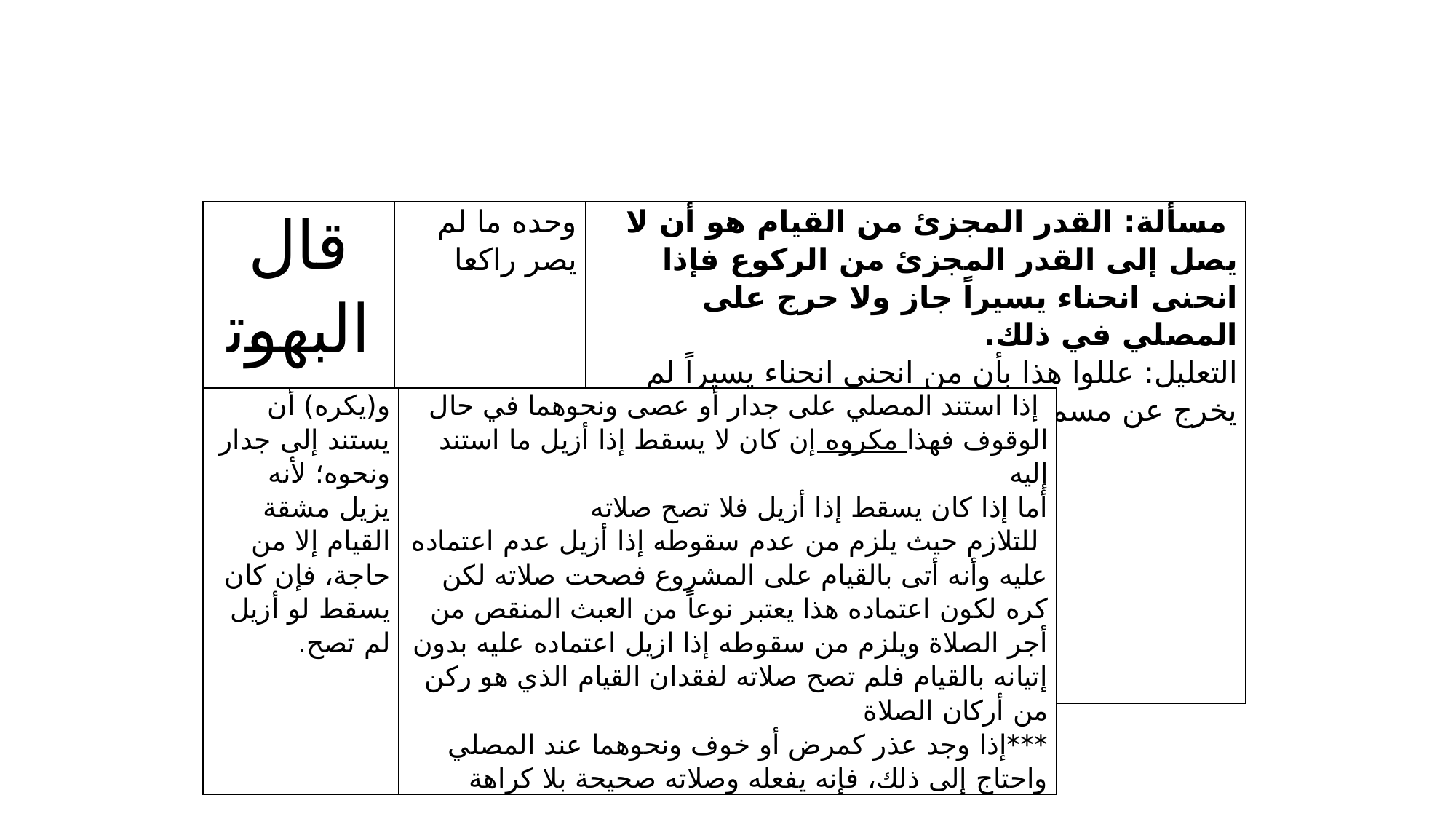

#
| قال البهوتي في الروض المربع | وحده ما لم يصر راكعا | مسألة: القدر المجزئ من القيام هو أن لا يصل إلى القدر المجزئ من الركوع فإذا انحنى انحناء يسيراً جاز ولا حرج على المصلي في ذلك. التعليل: عللوا هذا بأن من انحنى انحناء يسيراً لم يخرج عن مسمى القيام فقد أتى بالركن. |
| --- | --- | --- |
| و(يكره) أن يستند إلى جدار ونحوه؛ لأنه يزيل مشقة القيام إلا من حاجة، فإن كان يسقط لو أزيل لم تصح. | إذا استند المصلي على جدار أو عصى ونحوهما في حال الوقوف فهذا مكروه إن كان لا يسقط إذا أزيل ما استند إليه أما إذا كان يسقط إذا أزيل فلا تصح صلاته للتلازم حيث يلزم من عدم سقوطه إذا أزيل عدم اعتماده عليه وأنه أتى بالقيام على المشروع فصحت صلاته لكن كره لكون اعتماده هذا يعتبر نوعاً من العبث المنقص من أجر الصلاة ويلزم من سقوطه إذا ازيل اعتماده عليه بدون إتيانه بالقيام فلم تصح صلاته لفقدان القيام الذي هو ركن من أركان الصلاة \*\*\*إذا وجد عذر كمرض أو خوف ونحوهما عند المصلي واحتاج إلى ذلك، فإنه يفعله وصلاته صحيحة بلا كراهة |
| --- | --- |